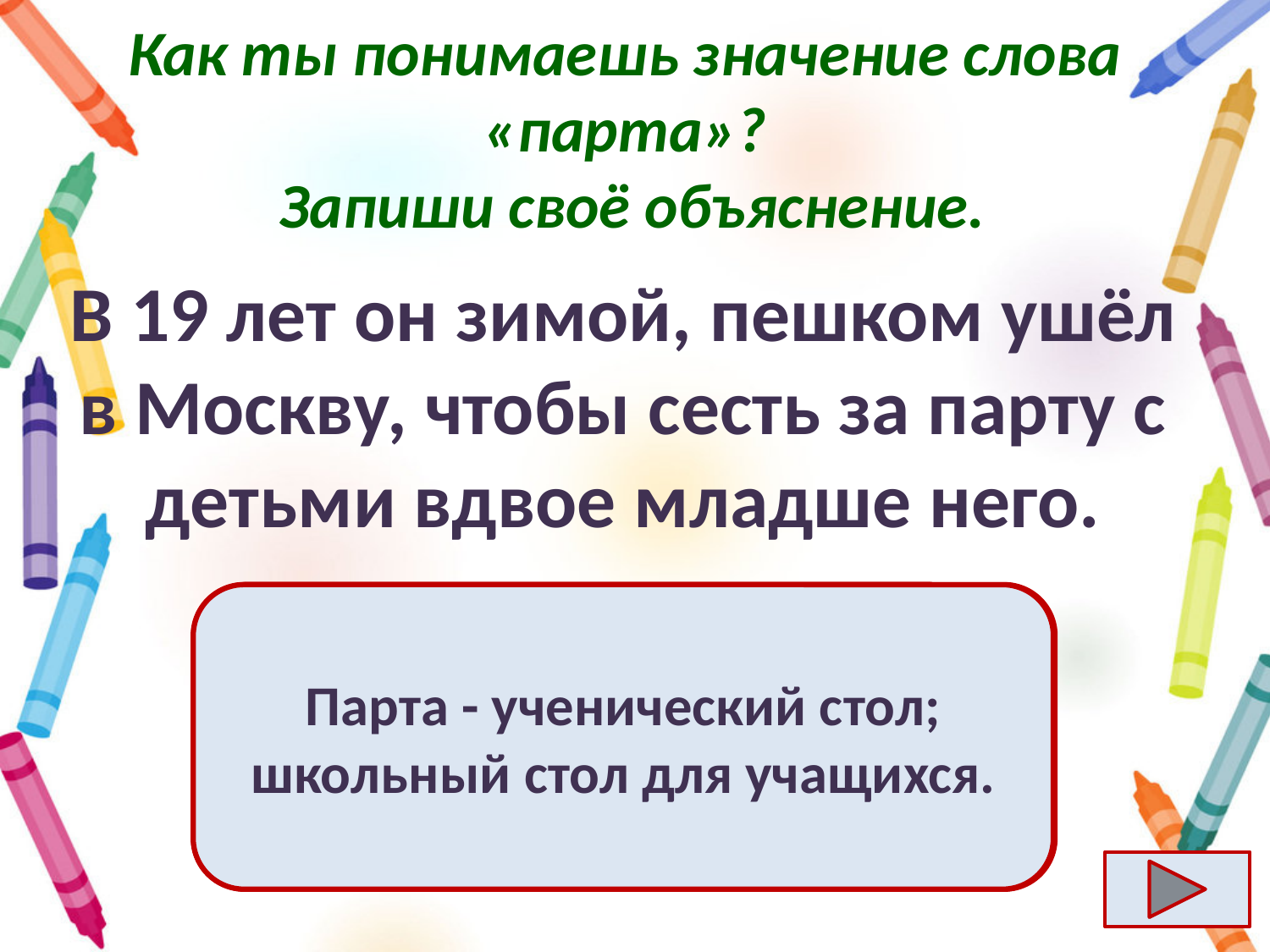

# Как ты понимаешь значение слова «парта»? Запиши своё объяснение.
В 19 лет он зимой, пешком ушёл в Москву, чтобы сесть за парту с детьми вдвое младше него.

Парта - ученический стол; школьный стол для учащихся.
Ответ